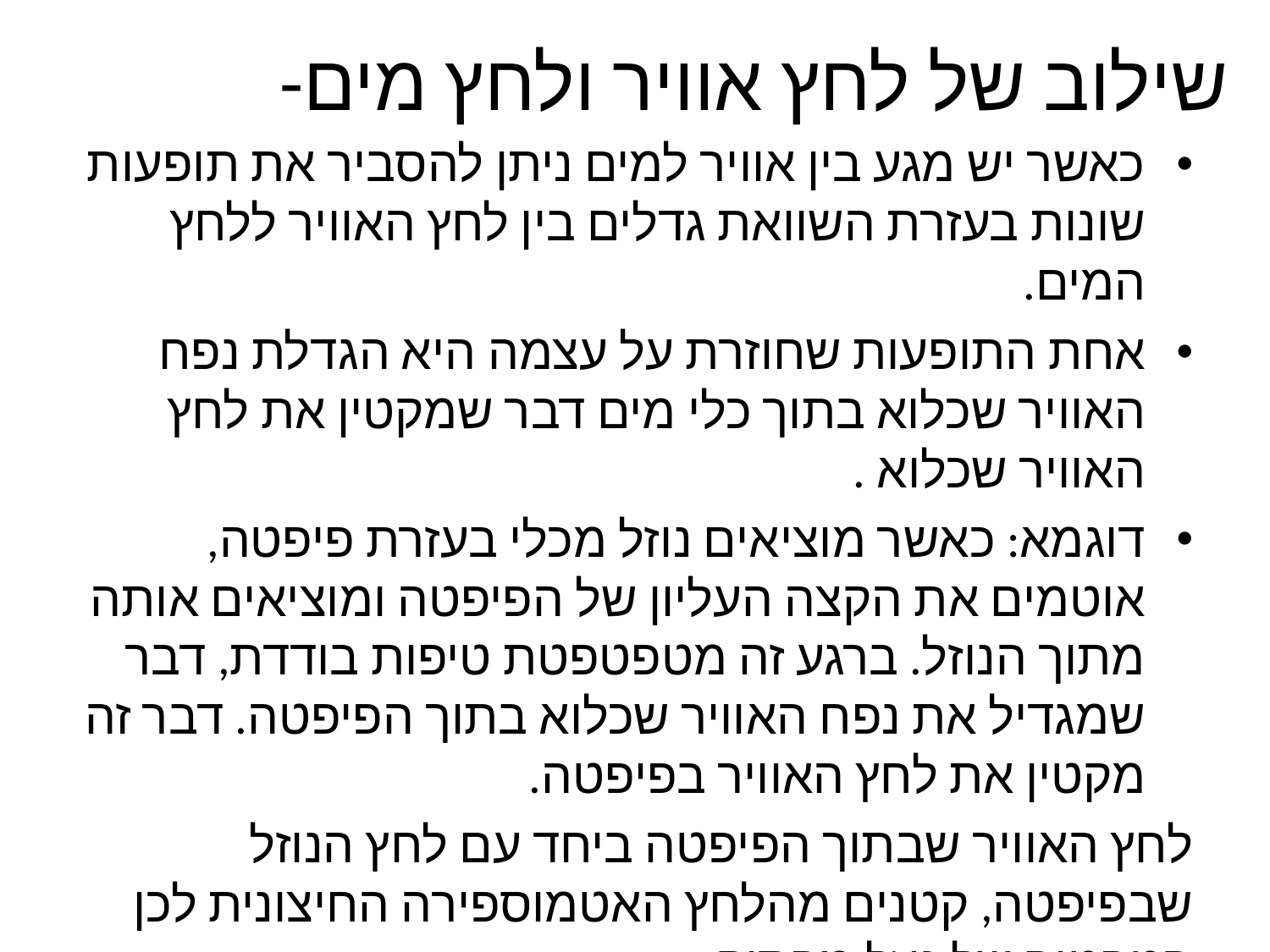

# שילוב של לחץ אוויר ולחץ מים-
כאשר יש מגע בין אוויר למים ניתן להסביר את תופעות שונות בעזרת השוואת גדלים בין לחץ האוויר ללחץ המים.
אחת התופעות שחוזרת על עצמה היא הגדלת נפח האוויר שכלוא בתוך כלי מים דבר שמקטין את לחץ האוויר שכלוא .
דוגמא: כאשר מוציאים נוזל מכלי בעזרת פיפטה, אוטמים את הקצה העליון של הפיפטה ומוציאים אותה מתוך הנוזל. ברגע זה מטפטפטת טיפות בודדת, דבר שמגדיל את נפח האוויר שכלוא בתוך הפיפטה. דבר זה מקטין את לחץ האוויר בפיפטה.
לחץ האוויר שבתוך הפיפטה ביחד עם לחץ הנוזל שבפיפטה, קטנים מהלחץ האטמוספירה החיצונית לכן הטפטוף של נוזל מפסיק.